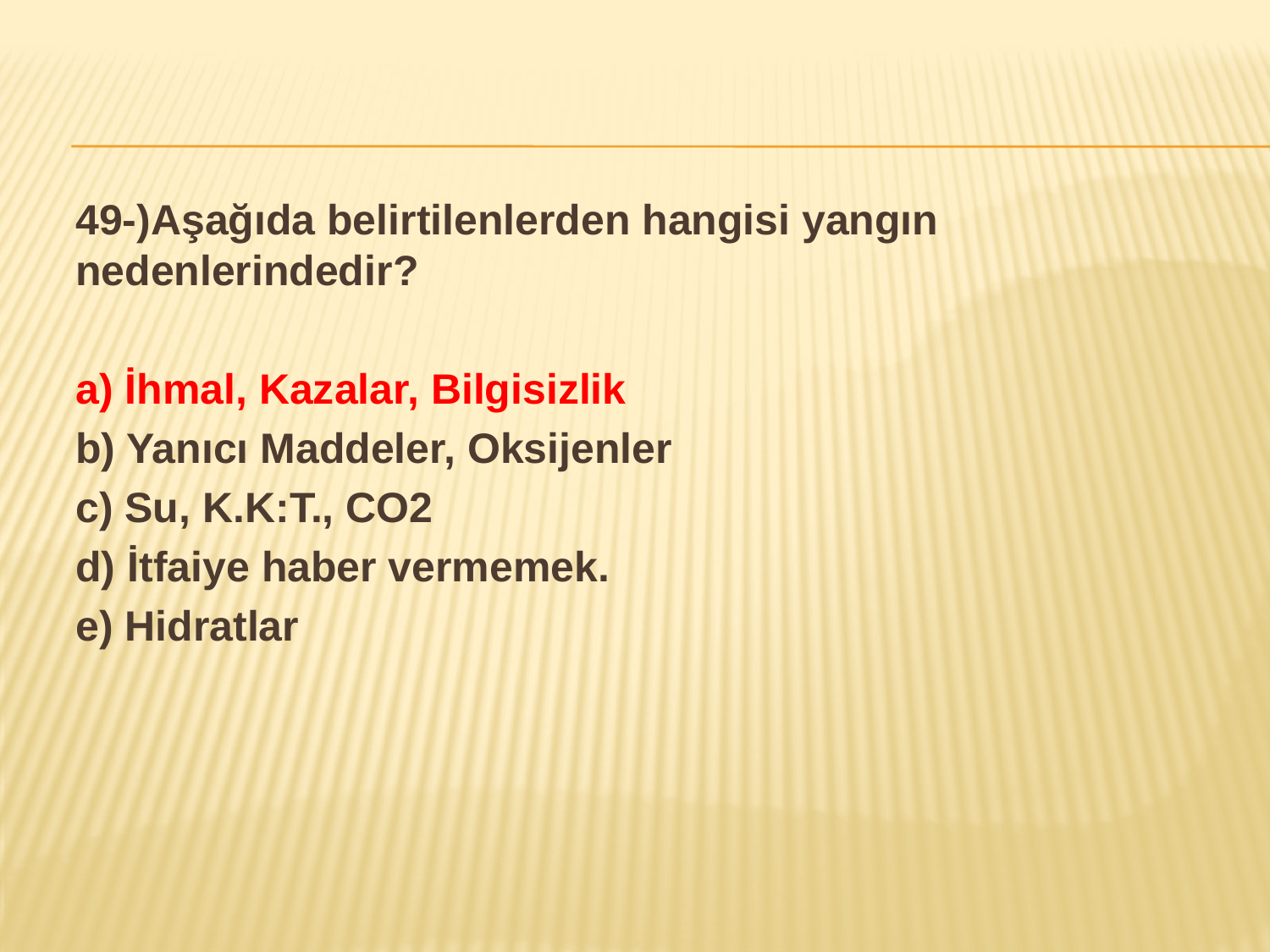

49-)Aşağıda belirtilenlerden hangisi yangın nedenlerindedir?

a) İhmal, Kazalar, Bilgisizlik
b) Yanıcı Maddeler, Oksijenler
c) Su, K.K:T., CO2
d) İtfaiye haber vermemek.
e) Hidratlar